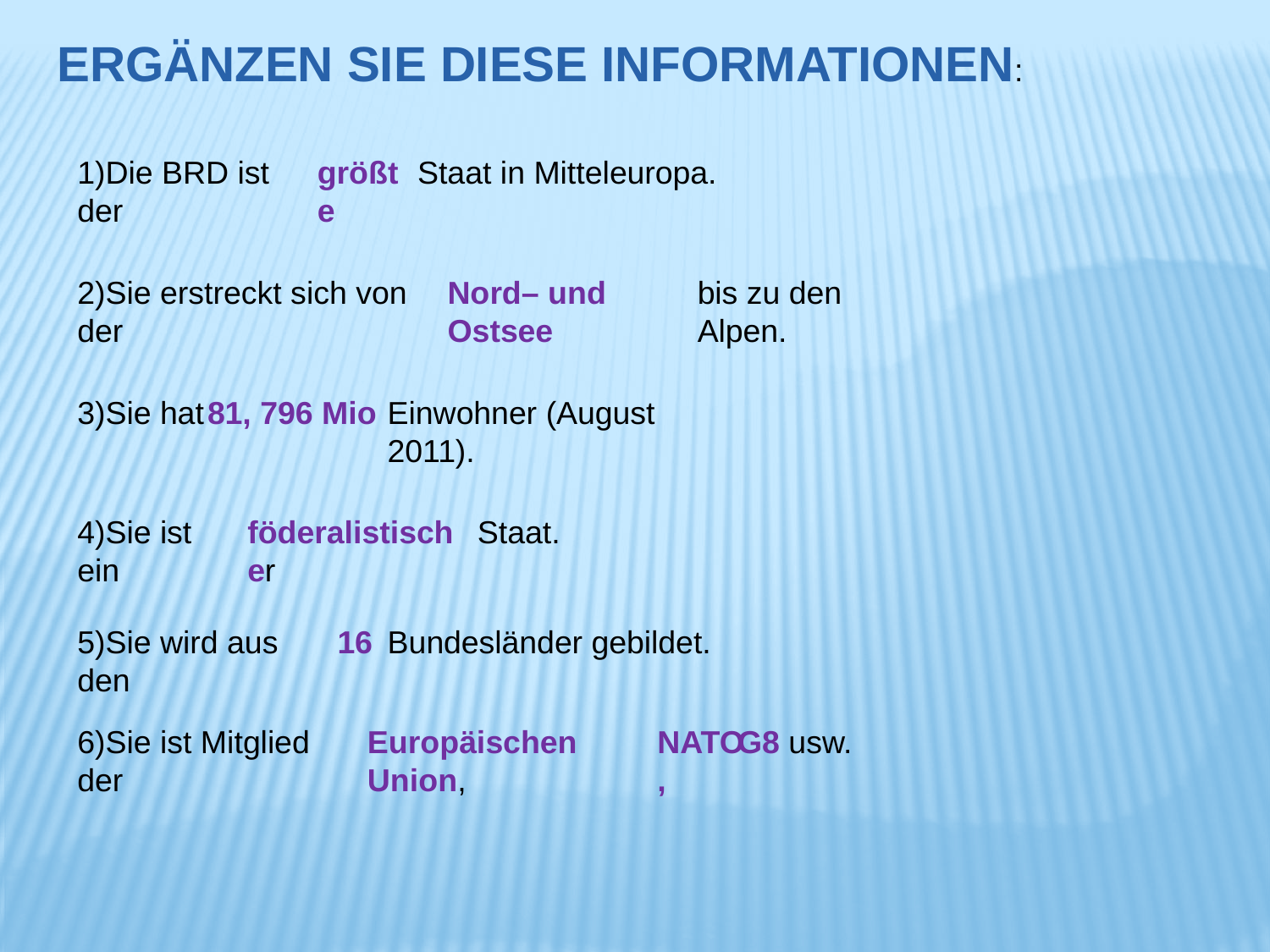

ERGÄNZEN SIE DIESE INFORMATIONEN:
1)Die BRD ist der
größte
Staat in Mitteleuropa.
2)Sie erstreckt sich von der
Nord– und Ostsee
bis zu den Alpen.
3)Sie hat
81, 796 Mio
Einwohner (August 2011).
4)Sie ist ein
föderalistischer
Staat.
5)Sie wird aus den
16
Bundesländer gebildet.
6)Sie ist Mitglied der
Europäischen Union,
NATO,
G8 usw.